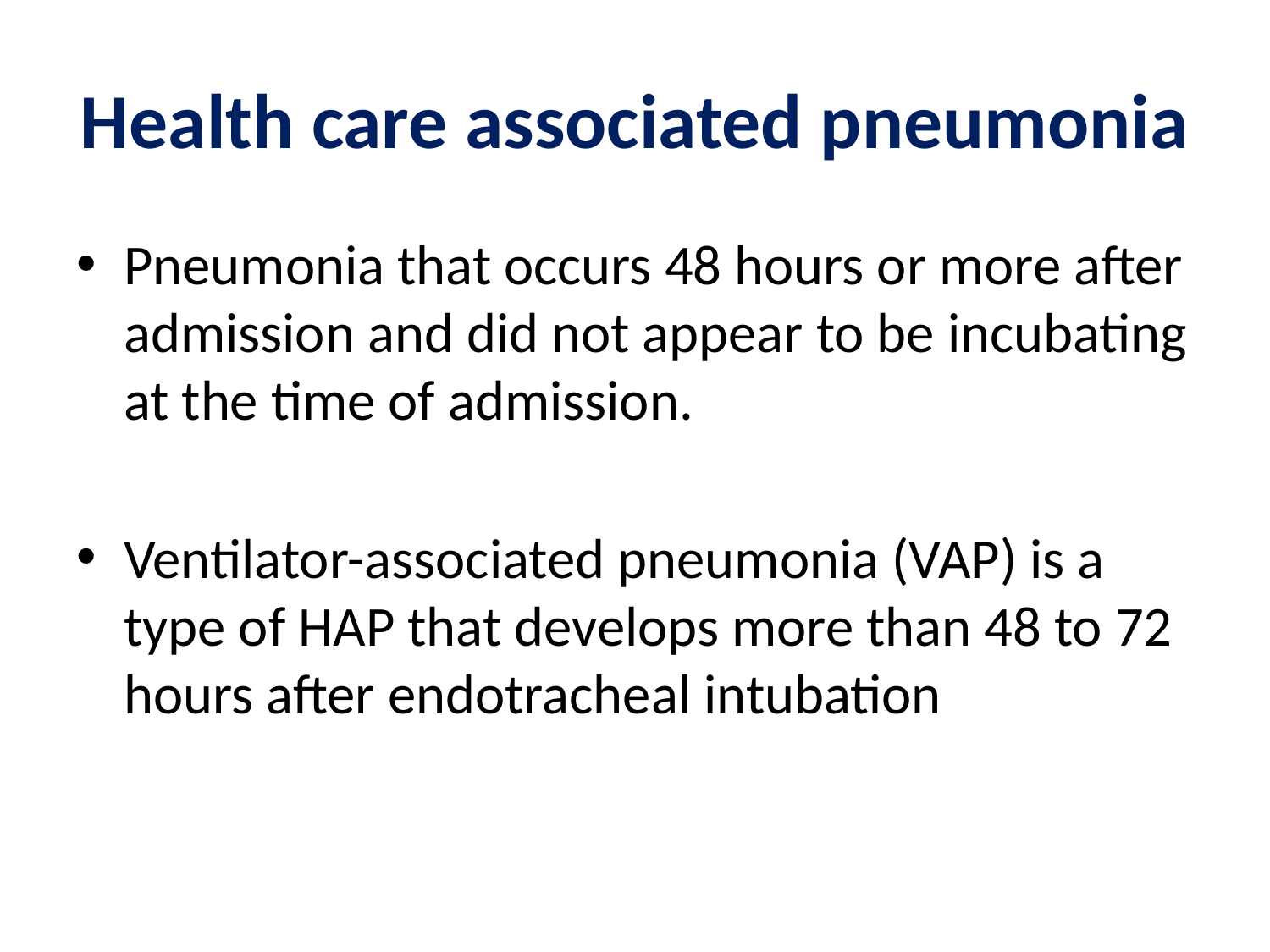

# Health care associated pneumonia
Pneumonia that occurs 48 hours or more after admission and did not appear to be incubating at the time of admission.

Ventilator-associated pneumonia (VAP) is a type of HAP that develops more than 48 to 72 hours after endotracheal intubation